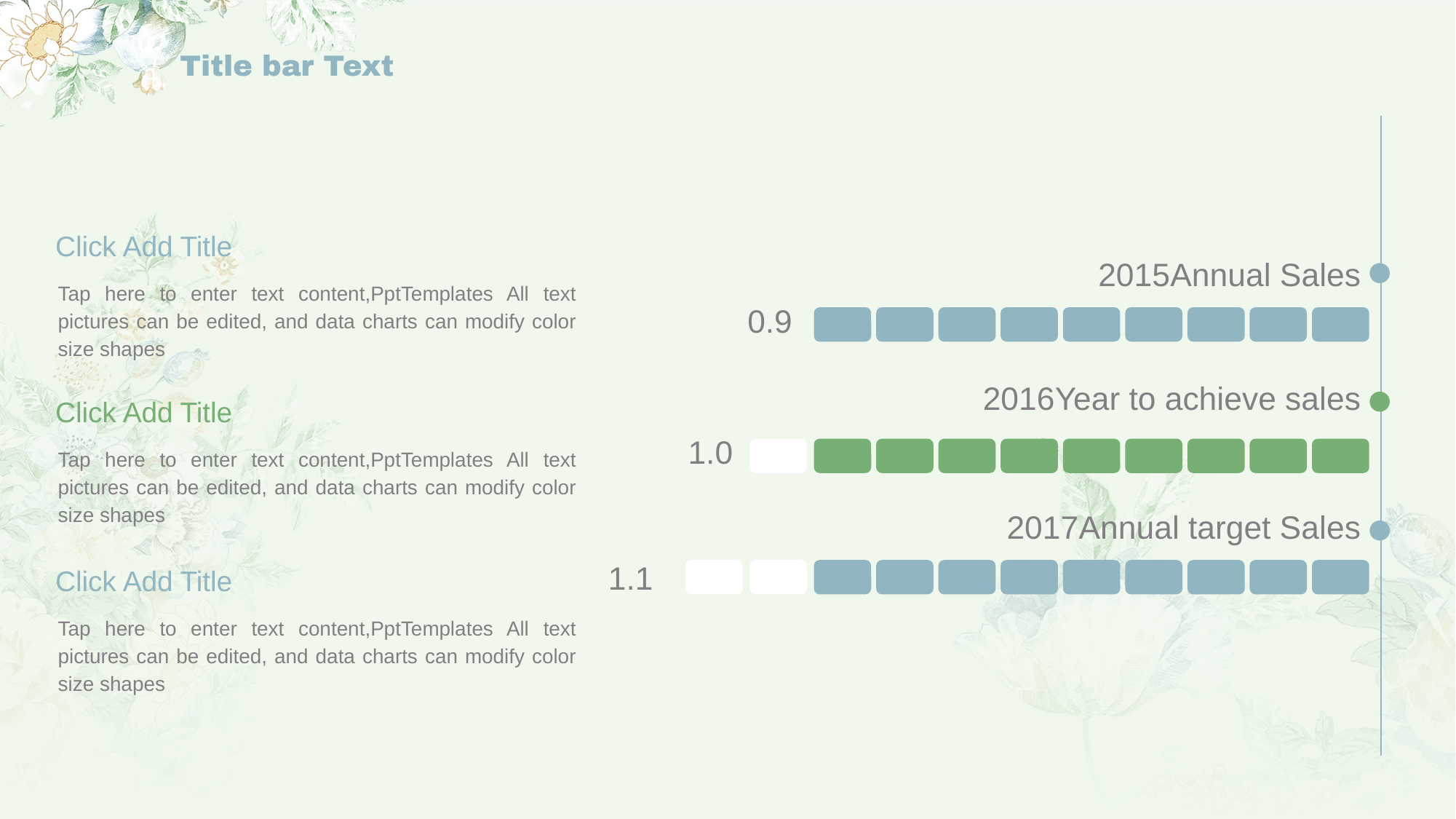

# Title bar Text
Click Add Title
Tap here to enter text content,PptTemplates All text pictures can be edited, and data charts can modify color size shapes
2015Annual Sales

0.9

2016Year to achieve sales
Click Add Title
Tap here to enter text content,PptTemplates All text pictures can be edited, and data charts can modify color size shapes

1.0

2017Annual target Sales

1.1
Click Add Title
Tap here to enter text content,PptTemplates All text pictures can be edited, and data charts can modify color size shapes